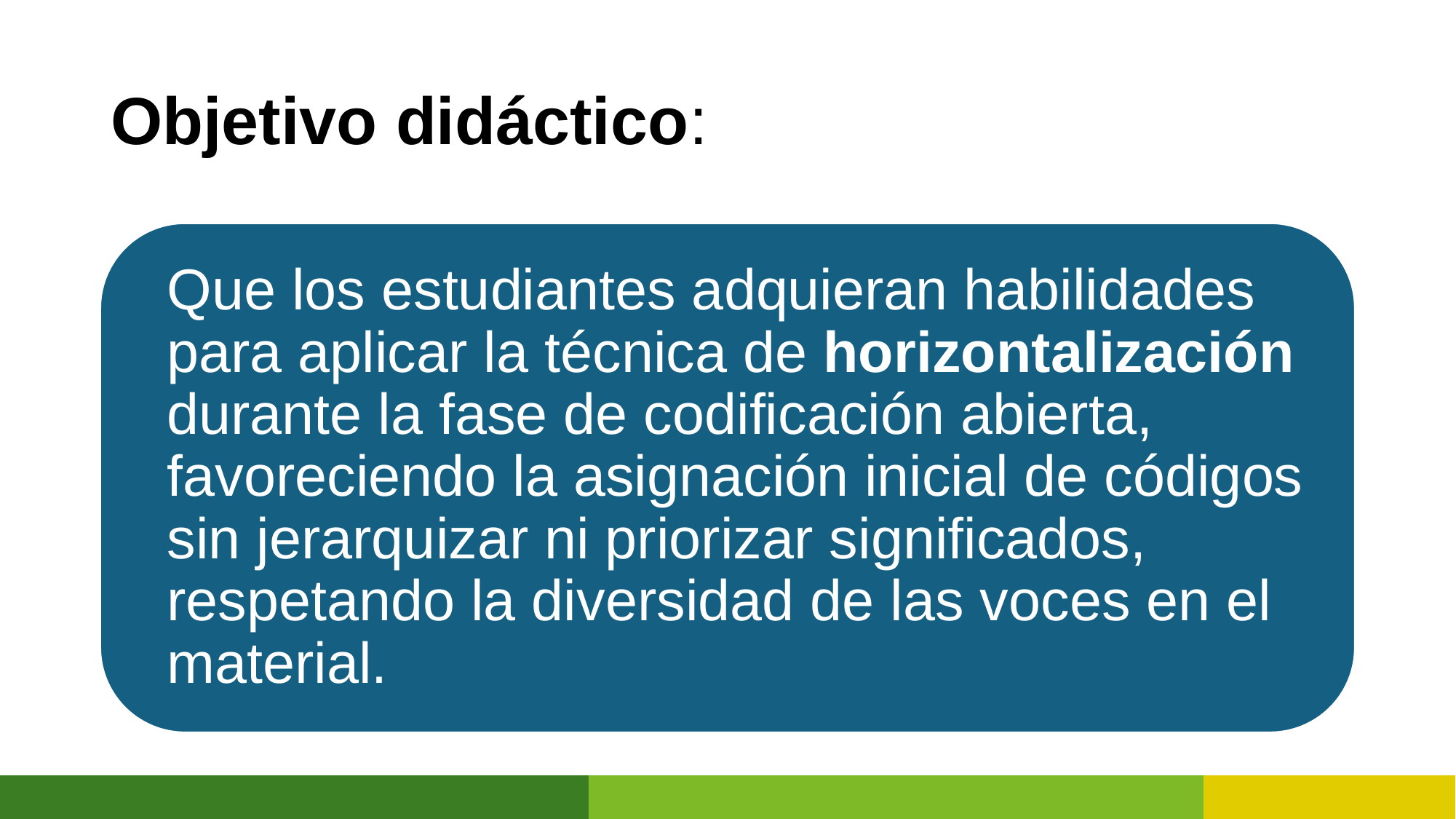

# Objetivo didáctico:
Que los estudiantes adquieran habilidades para aplicar la técnica de horizontalización durante la fase de codificación abierta, favoreciendo la asignación inicial de códigos sin jerarquizar ni priorizar significados, respetando la diversidad de las voces en el material.